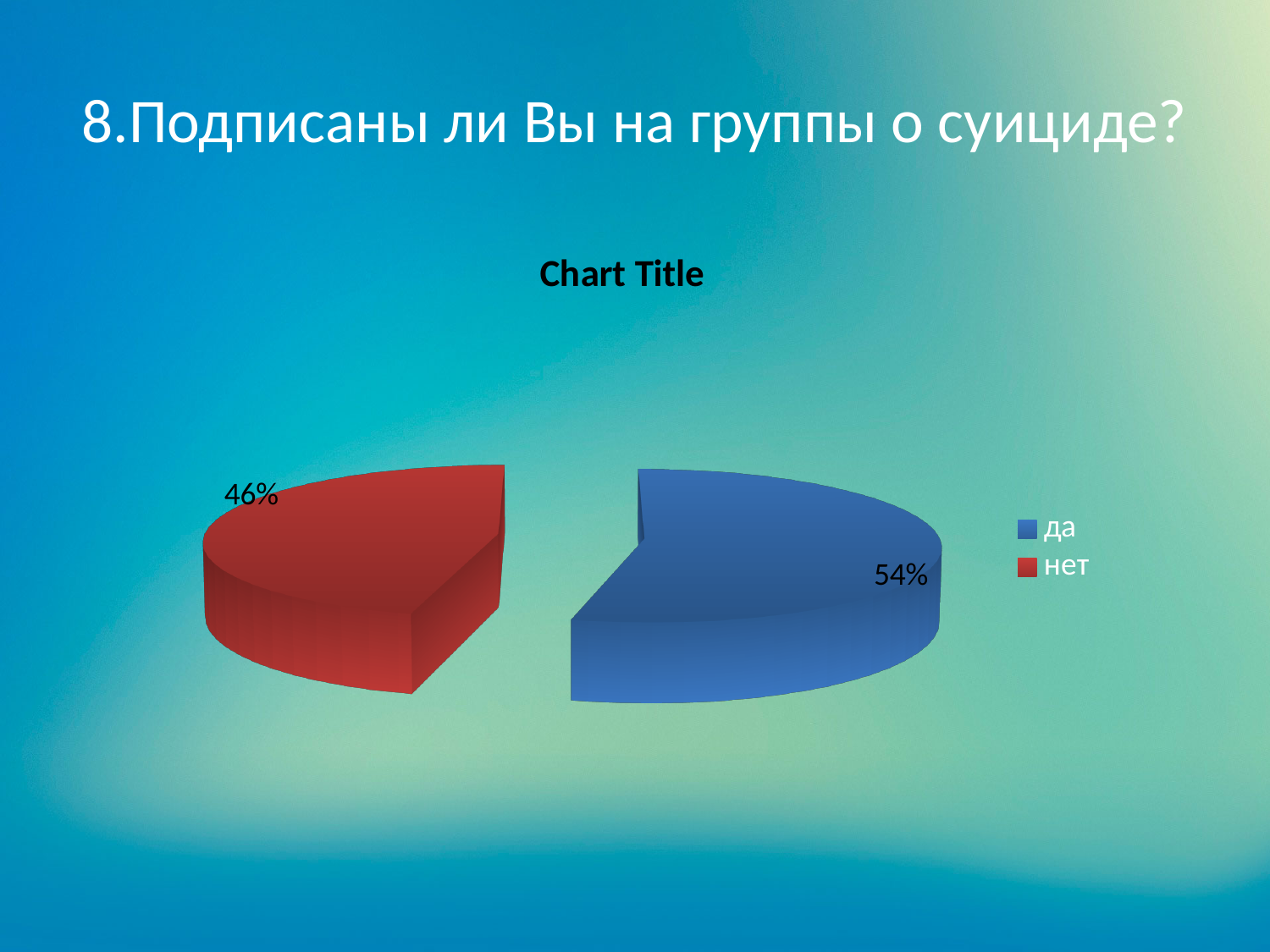

# 8.Подписаны ли Вы на группы о суициде?

[unsupported chart]